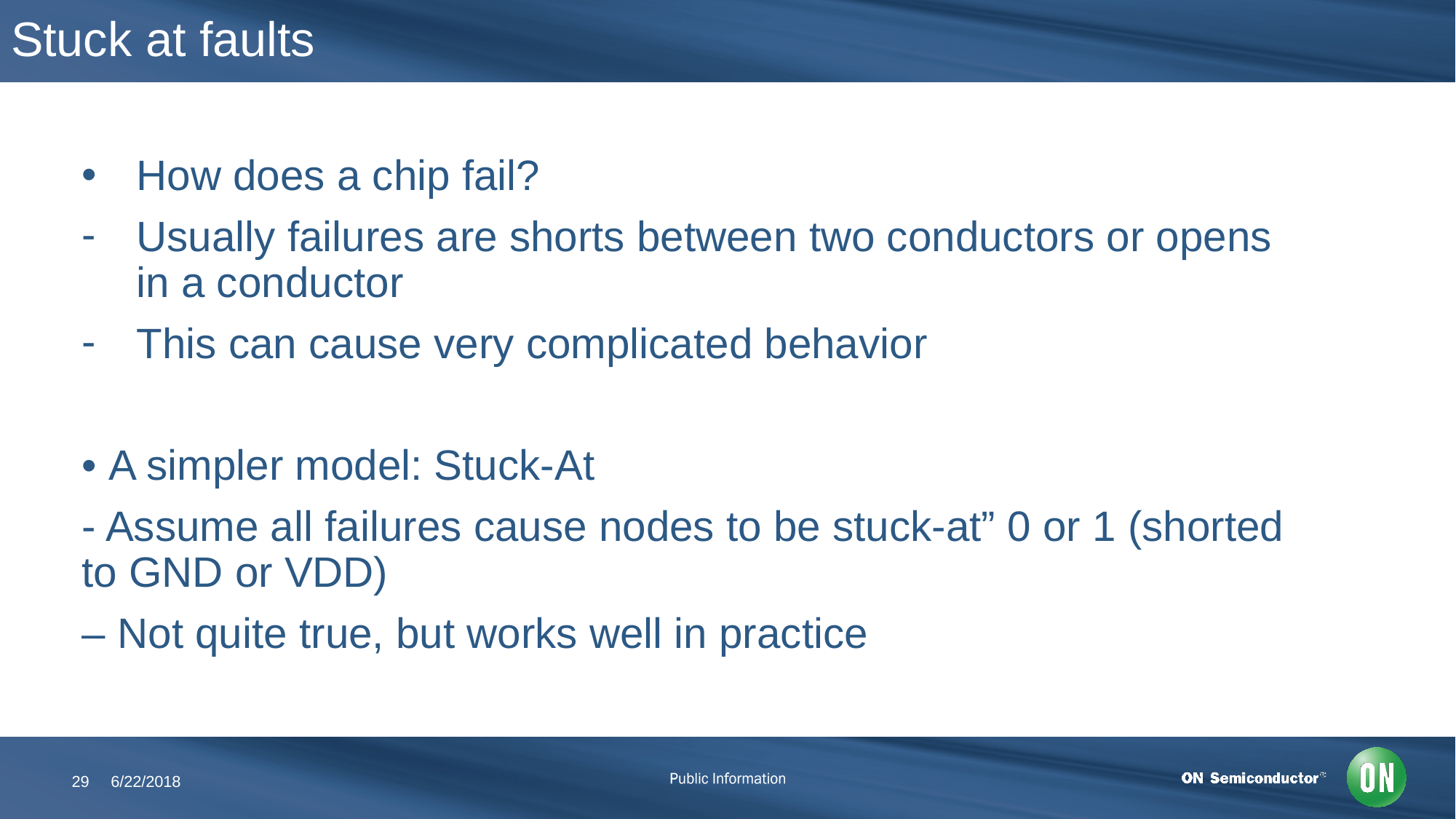

# Stuck at faults
How does a chip fail?
Usually failures are shorts between two conductors or opens in a conductor
This can cause very complicated behavior

• A simpler model: Stuck-At
- Assume all failures cause nodes to be stuck-at” 0 or 1 (shorted to GND or VDD)
– Not quite true, but works well in practice
29
6/22/2018